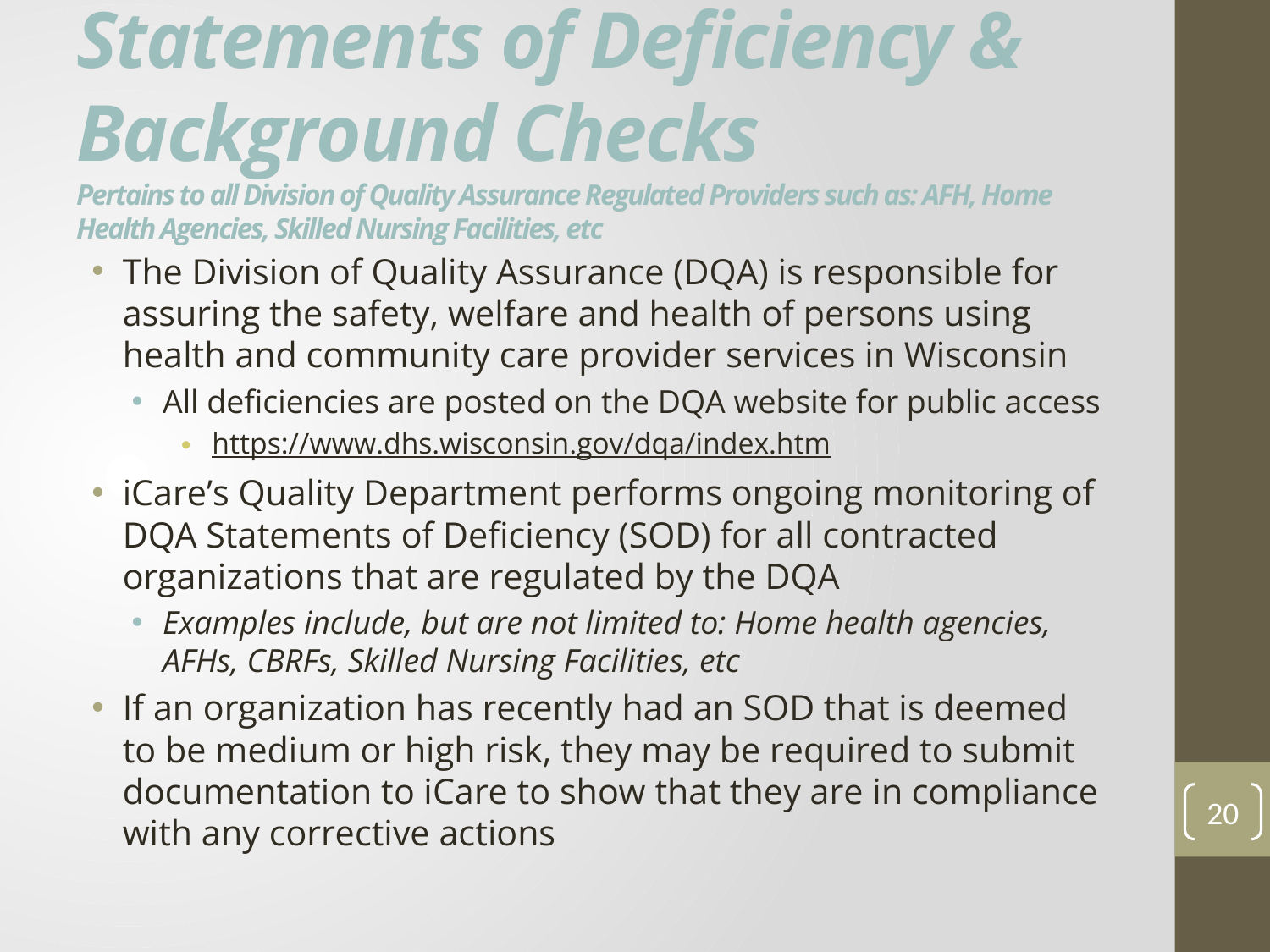

# Statements of Deficiency & Background Checks Pertains to all Division of Quality Assurance Regulated Providers such as: AFH, Home Health Agencies, Skilled Nursing Facilities, etc
The Division of Quality Assurance (DQA) is responsible for assuring the safety, welfare and health of persons using health and community care provider services in Wisconsin
All deficiencies are posted on the DQA website for public access
https://www.dhs.wisconsin.gov/dqa/index.htm
iCare’s Quality Department performs ongoing monitoring of DQA Statements of Deficiency (SOD) for all contracted organizations that are regulated by the DQA
Examples include, but are not limited to: Home health agencies, AFHs, CBRFs, Skilled Nursing Facilities, etc
If an organization has recently had an SOD that is deemed to be medium or high risk, they may be required to submit documentation to iCare to show that they are in compliance with any corrective actions
20